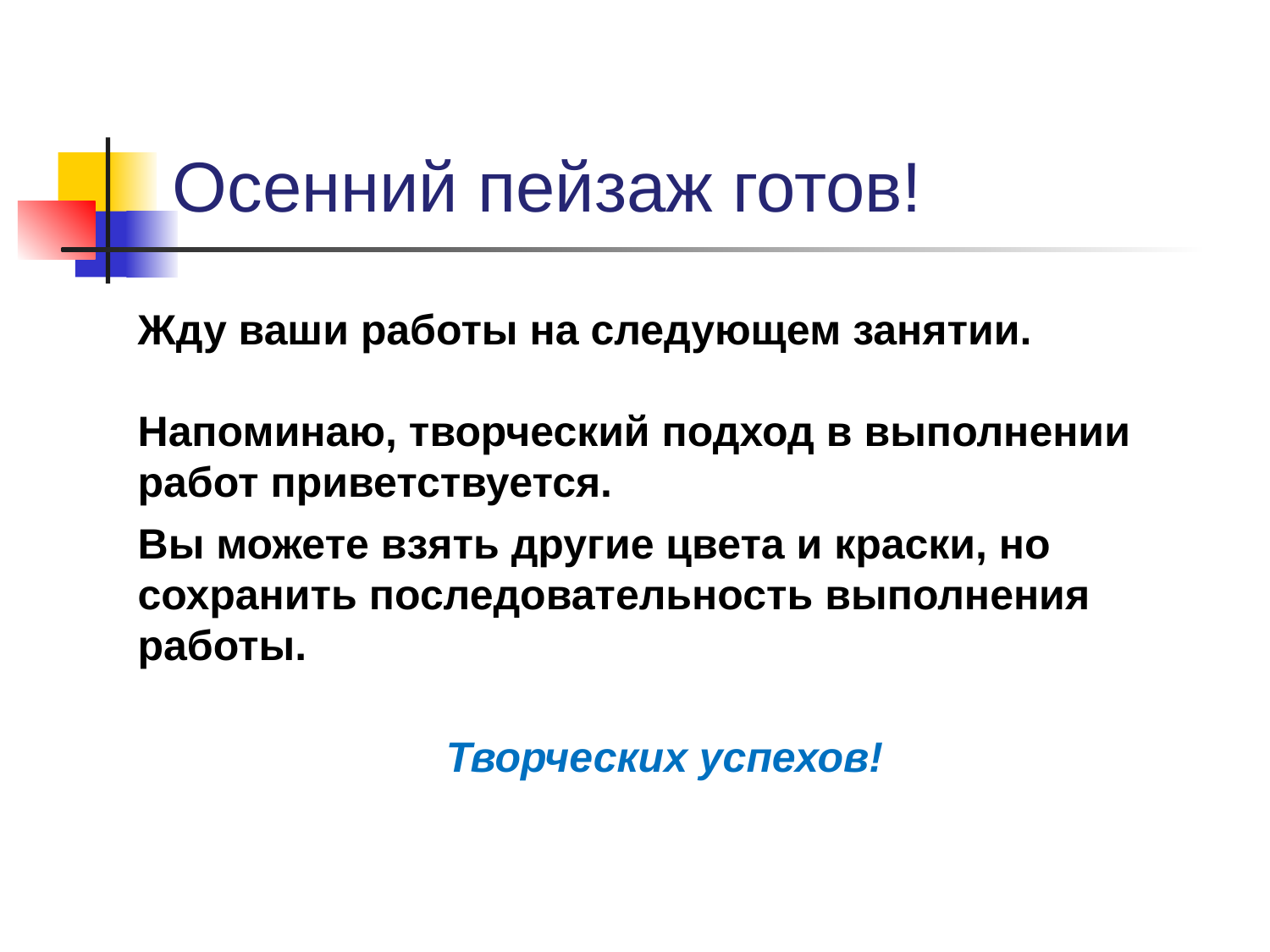

# Осенний пейзаж готов!
Жду ваши работы на следующем занятии.

Напоминаю, творческий подход в выполнении работ приветствуется.
Вы можете взять другие цвета и краски, но сохранить последовательность выполнения работы.

Творческих успехов!